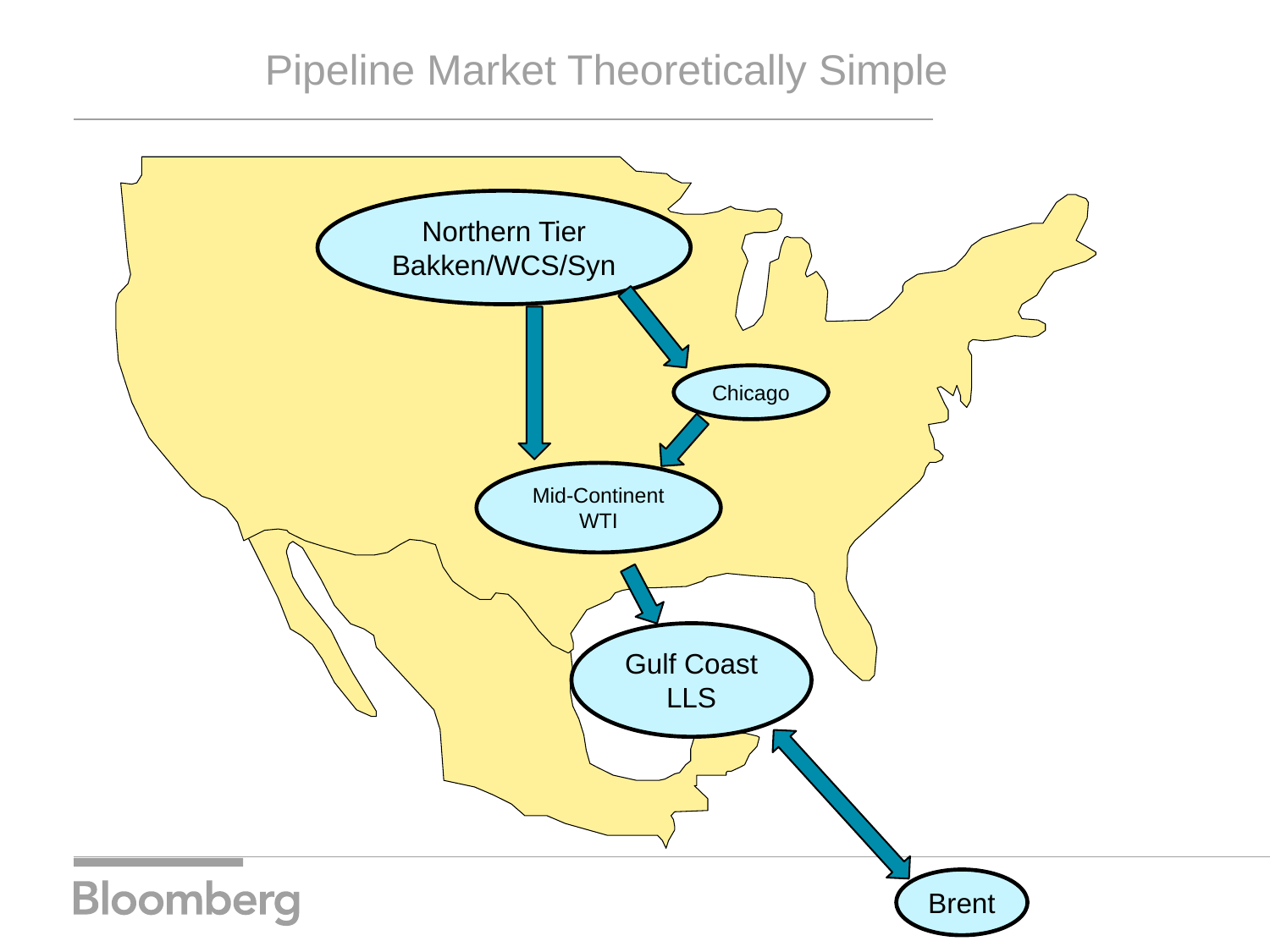

Pipeline Market Theoretically Simple

Northern Tier
Bakken/WCS/Syn

Chicago

Mid-Continent
WTI

Gulf Coast
LLS

Brent